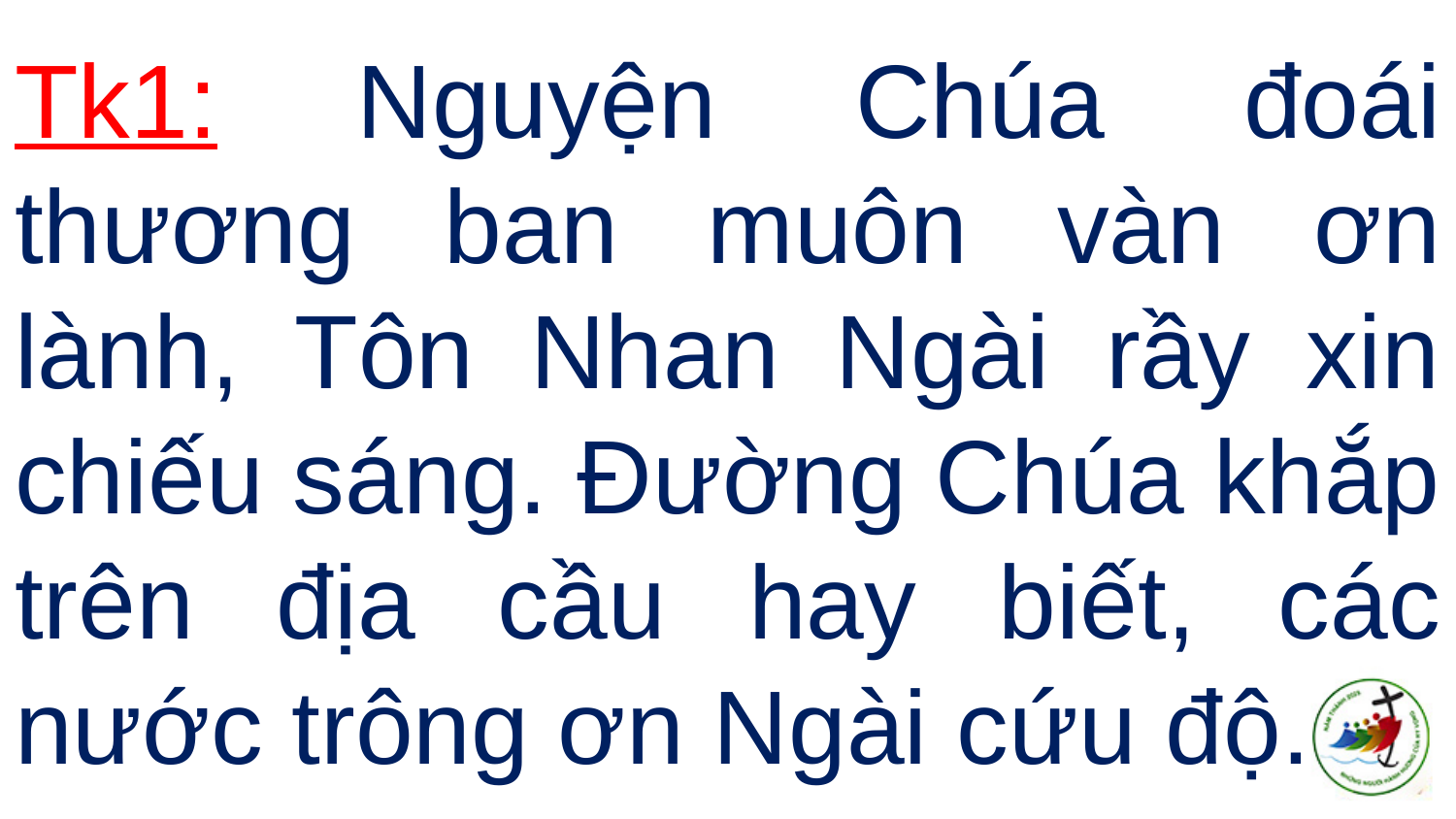

# Tk1: Nguyện Chúa đoái thương ban muôn vàn ơn lành, Tôn Nhan Ngài rầy xin chiếu sáng. Đường Chúa khắp trên địa cầu hay biết, các nước trông ơn Ngài cứu độ.